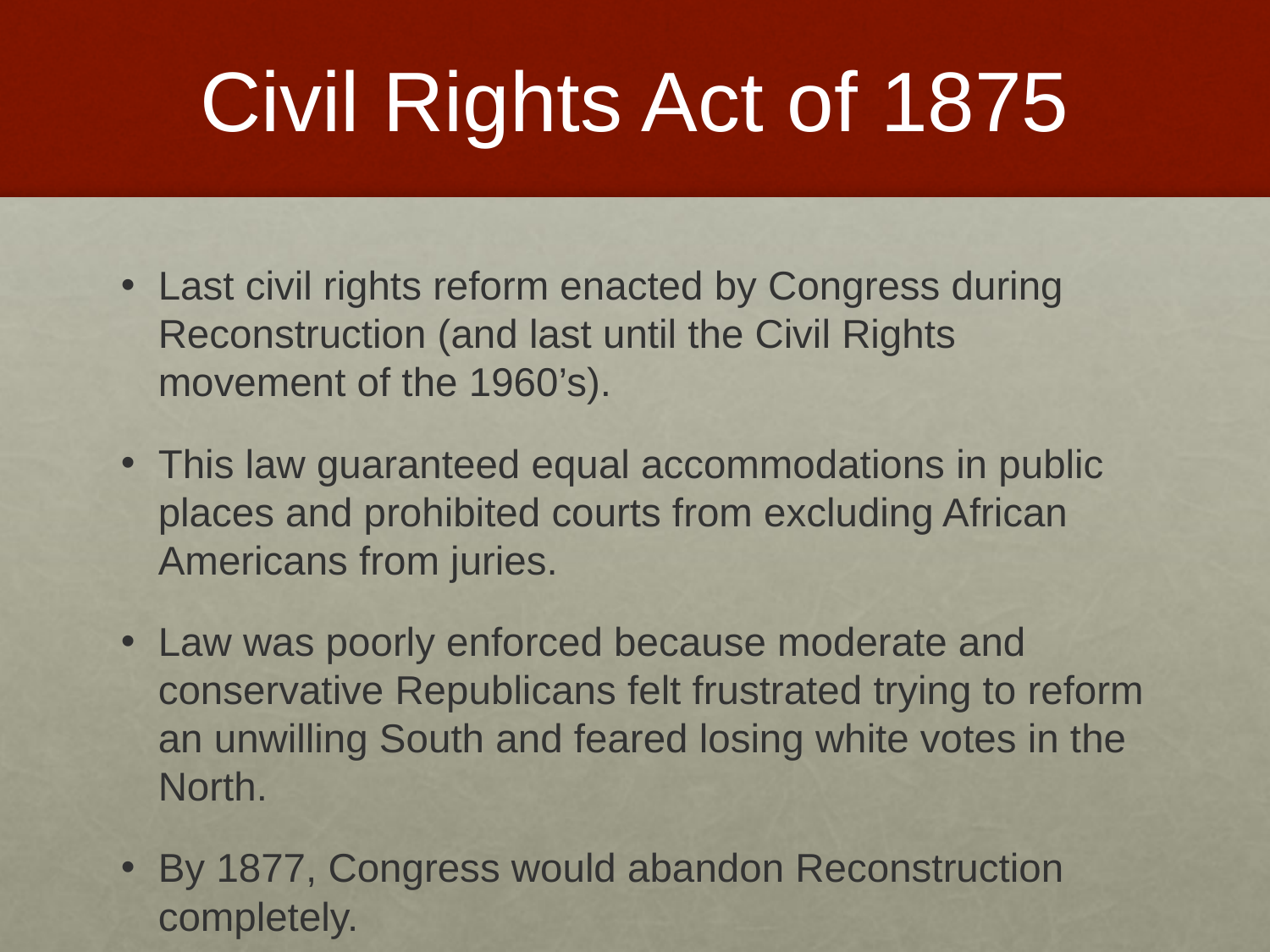

# Civil Rights Act of 1875
Last civil rights reform enacted by Congress during Reconstruction (and last until the Civil Rights movement of the 1960’s).
This law guaranteed equal accommodations in public places and prohibited courts from excluding African   Americans from juries.
Law was poorly enforced because moderate and conservative Republicans felt frustrated trying to reform an unwilling South and feared losing white votes in the North.
By 1877, Congress would abandon Reconstruction completely.